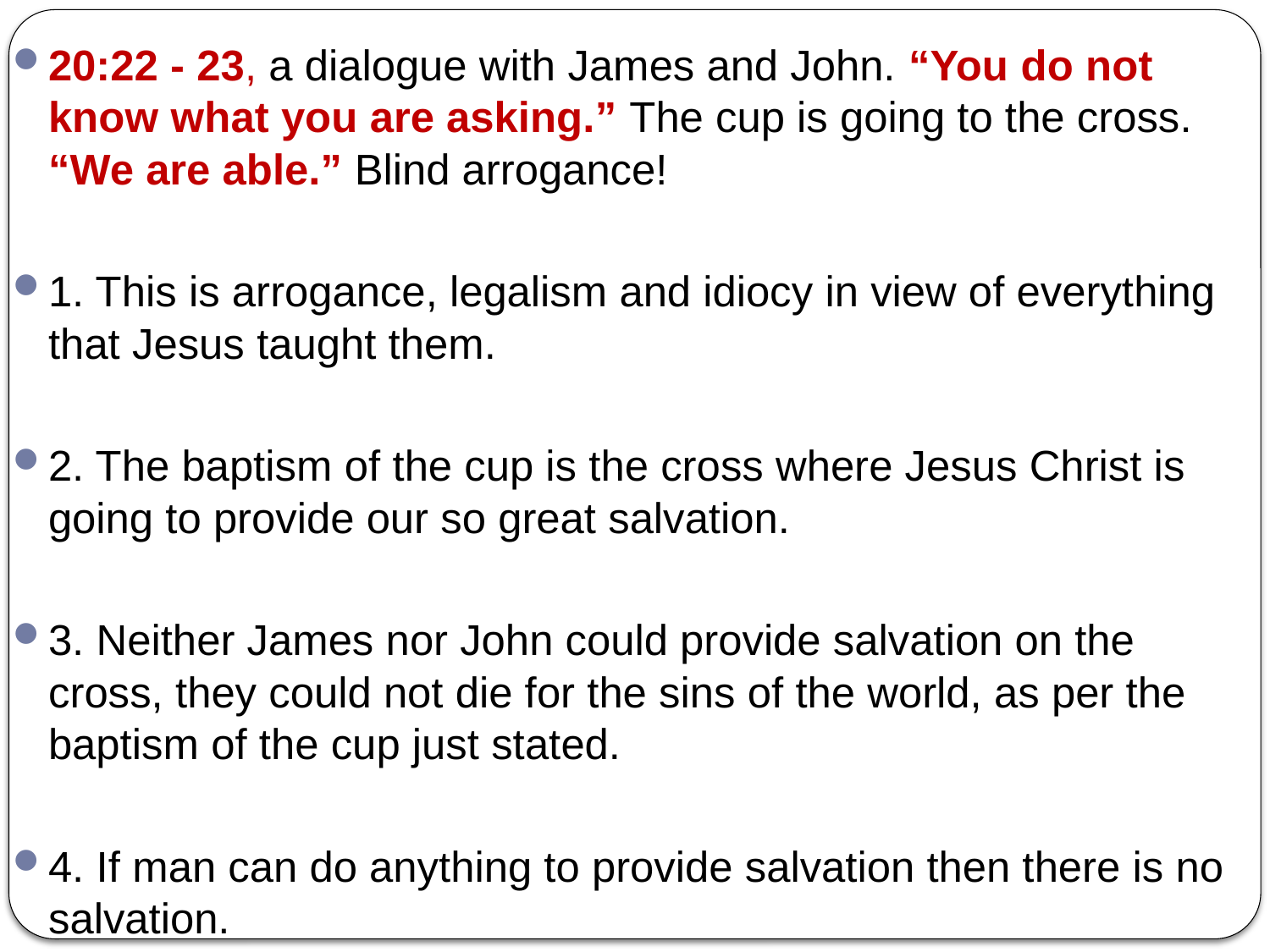

20:22 - 23, a dialogue with James and John. “You do not know what you are asking.” The cup is going to the cross. “We are able.” Blind arrogance!

1. This is arrogance, legalism and idiocy in view of everything that Jesus taught them.

2. The baptism of the cup is the cross where Jesus Christ is going to provide our so great salvation.

3. Neither James nor John could provide salvation on the cross, they could not die for the sins of the world, as per the baptism of the cup just stated.

4. If man can do anything to provide salvation then there is no salvation.